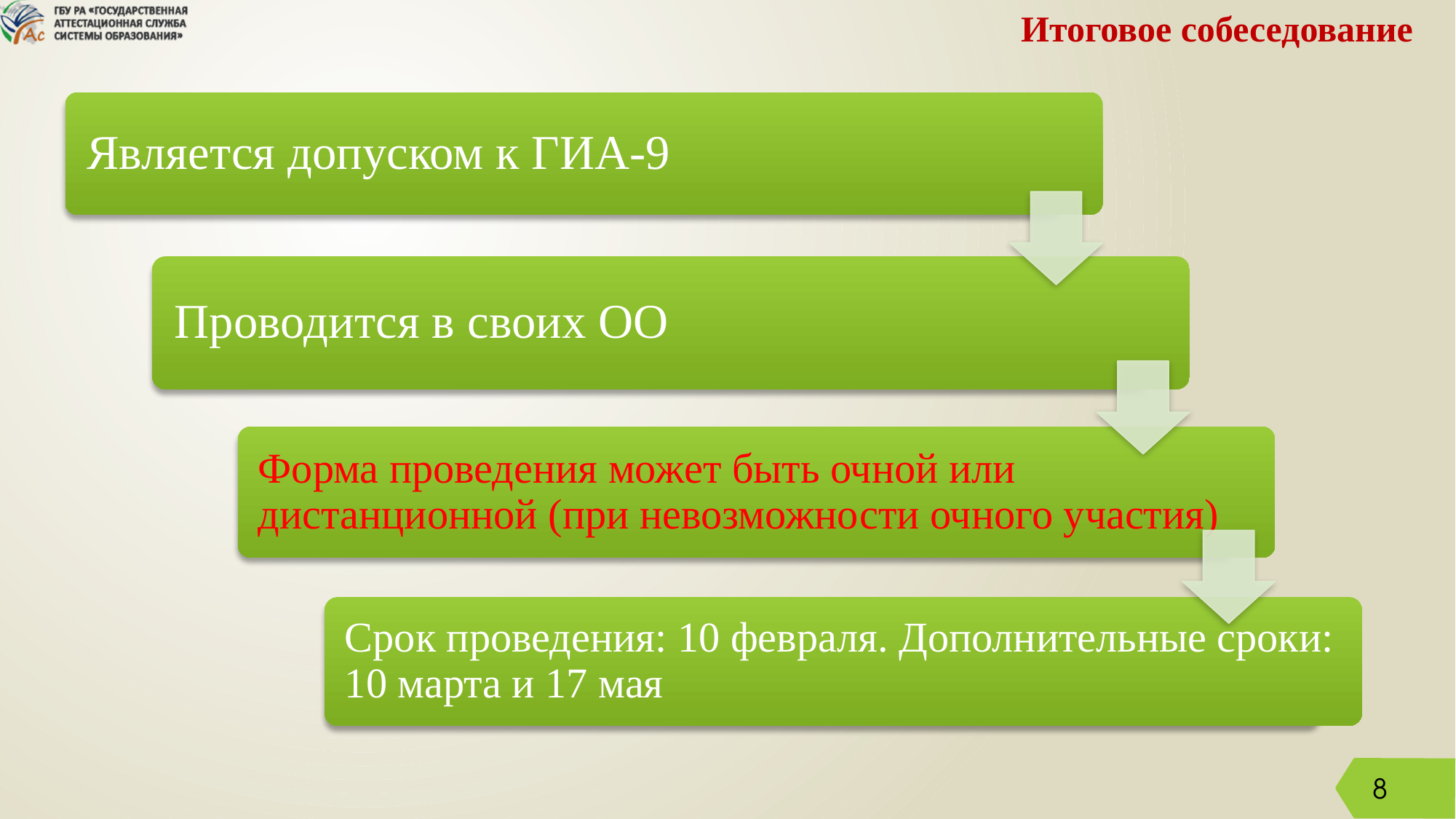

# Итоговое собеседование
Является допуском к ГИА-9
Проводится в своих ОО
Форма проведения может быть очной или дистанционной (при невозможности очного участия)
Срок проведения: 10 февраля. Дополнительные сроки: 10 марта и 17 мая

8